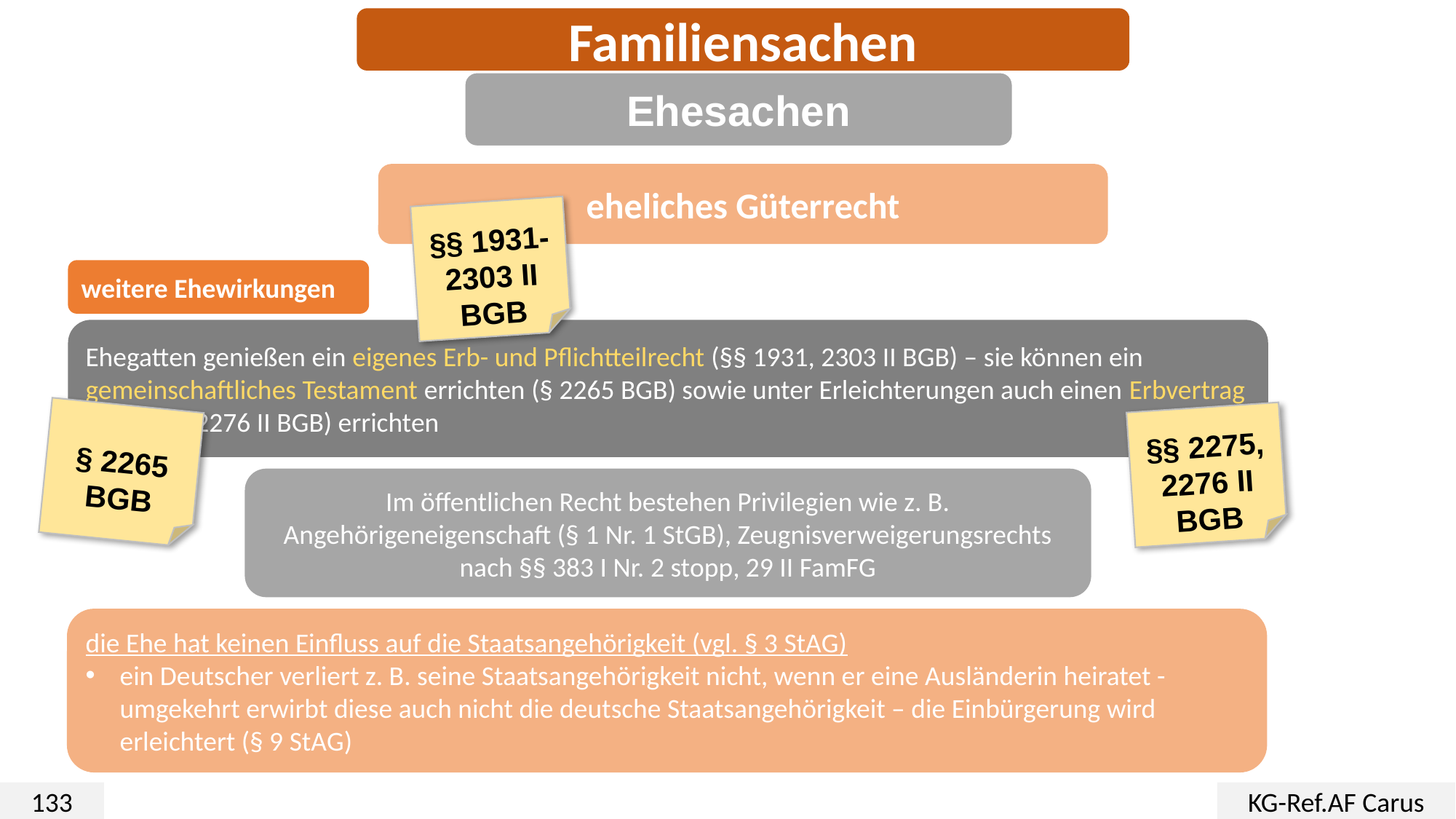

Familiensachen

Ehesachen

eheliches Güterrecht

§§ 1931-2303 II BGB
weitere Ehewirkungen
Ehegatten genießen ein eigenes Erb- und Pflichtteilrecht (§§ 1931, 2303 II BGB) – sie können ein gemeinschaftliches Testament errichten (§ 2265 BGB) sowie unter Erleichterungen auch einen Erbvertrag
(§§ 2275, 2276 II BGB) errichten

§ 2265
BGB

§§ 2275, 2276 II
BGB
Im öffentlichen Recht bestehen Privilegien wie z. B. Angehörigeneigenschaft (§ 1 Nr. 1 StGB), Zeugnisverweigerungsrechts nach §§ 383 I Nr. 2 stopp, 29 II FamFG
die Ehe hat keinen Einfluss auf die Staatsangehörigkeit (vgl. § 3 StAG)
ein Deutscher verliert z. B. seine Staatsangehörigkeit nicht, wenn er eine Ausländerin heiratet - umgekehrt erwirbt diese auch nicht die deutsche Staatsangehörigkeit – die Einbürgerung wird erleichtert (§ 9 StAG)
133
KG-Ref.AF Carus